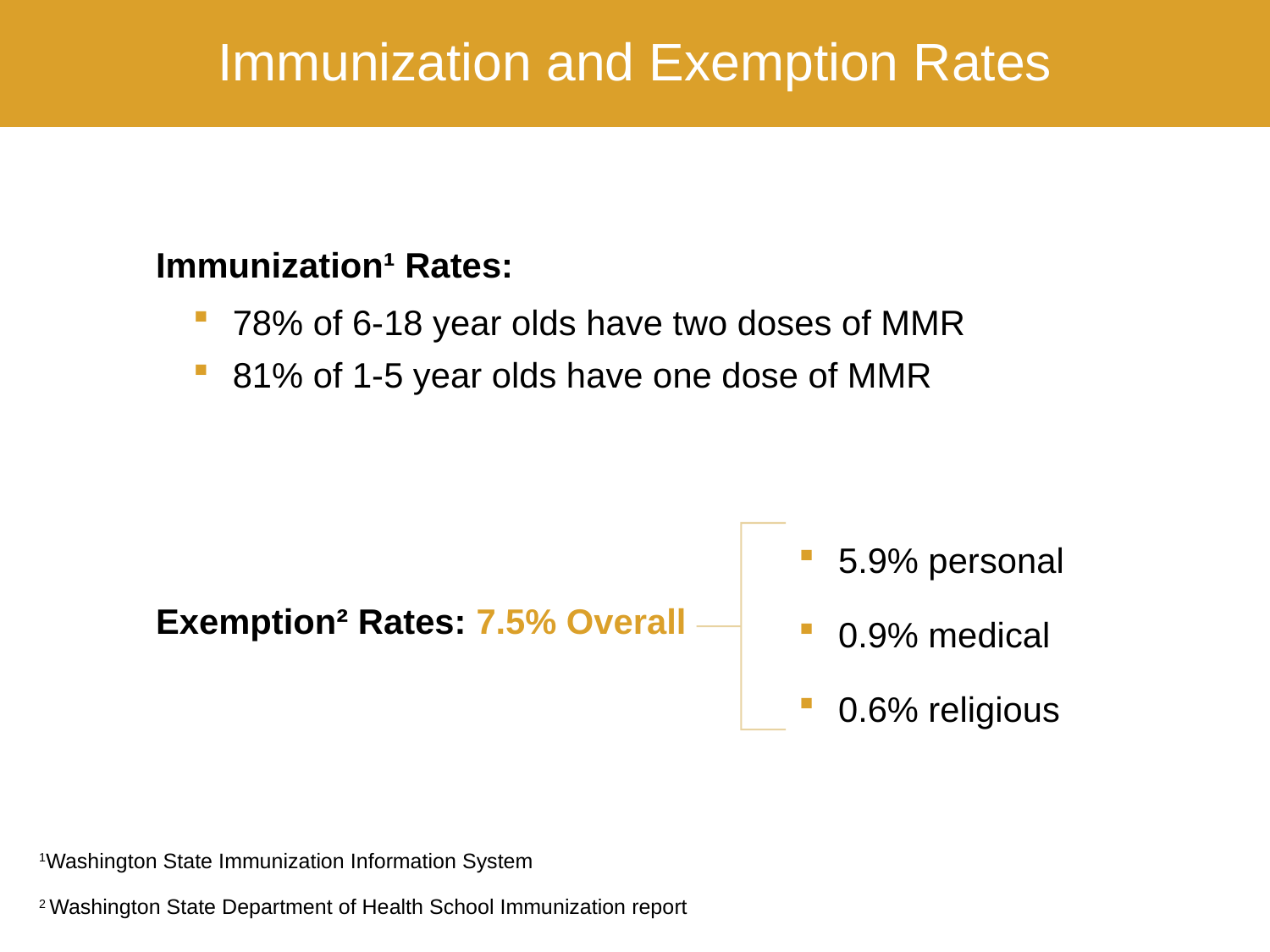

# Immunization and Exemption Rates
Immunization¹ Rates:
78% of 6-18 year olds have two doses of MMR
81% of 1-5 year olds have one dose of MMR
5.9% personal
0.9% medical
0.6% religious

Exemption² Rates: 7.5% Overall
1Washington State Immunization Information System
2 Washington State Department of Health School Immunization report